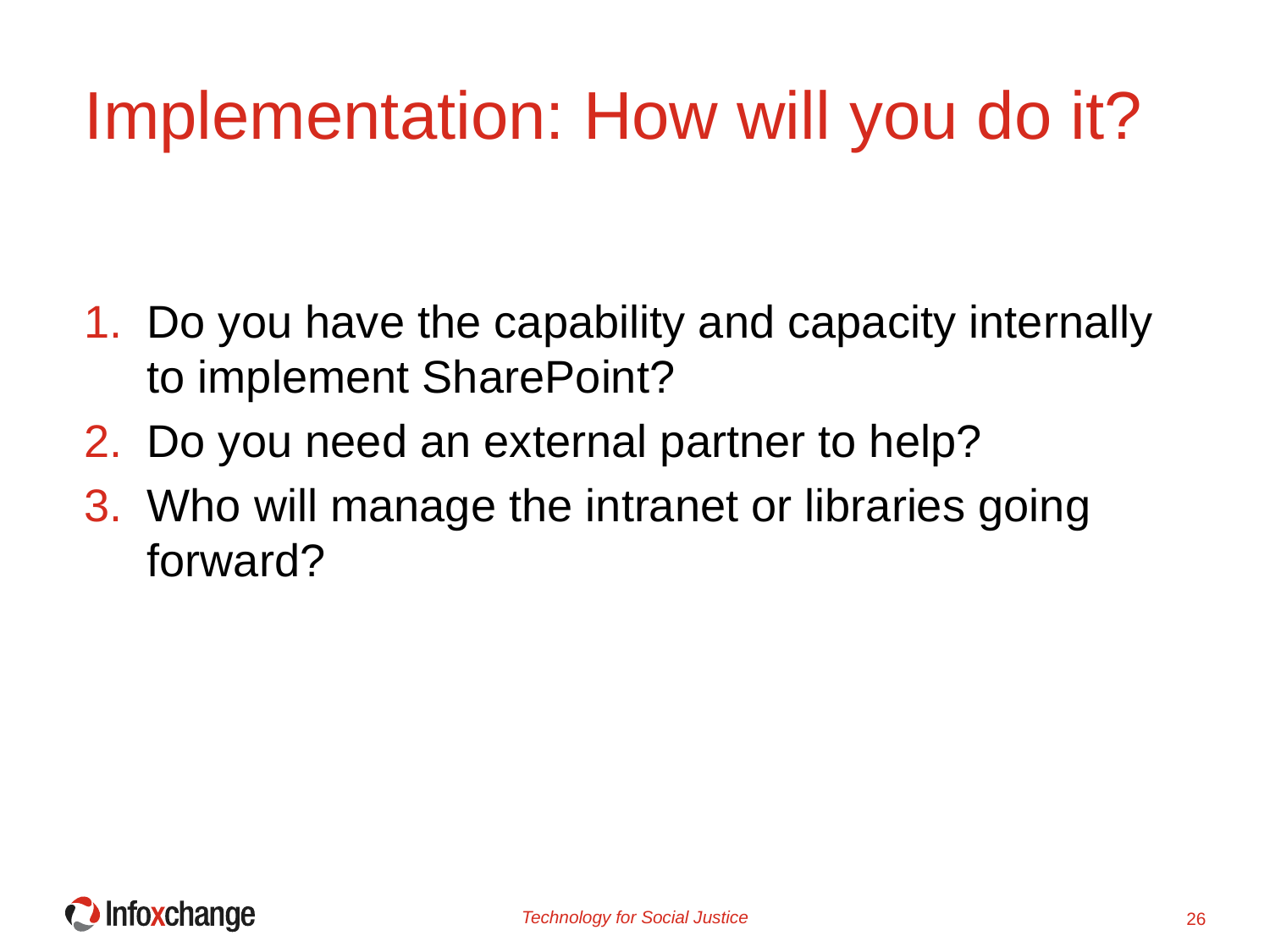

# Implementation: How will you do it?
Do you have the capability and capacity internally to implement SharePoint?
Do you need an external partner to help?
Who will manage the intranet or libraries going forward?